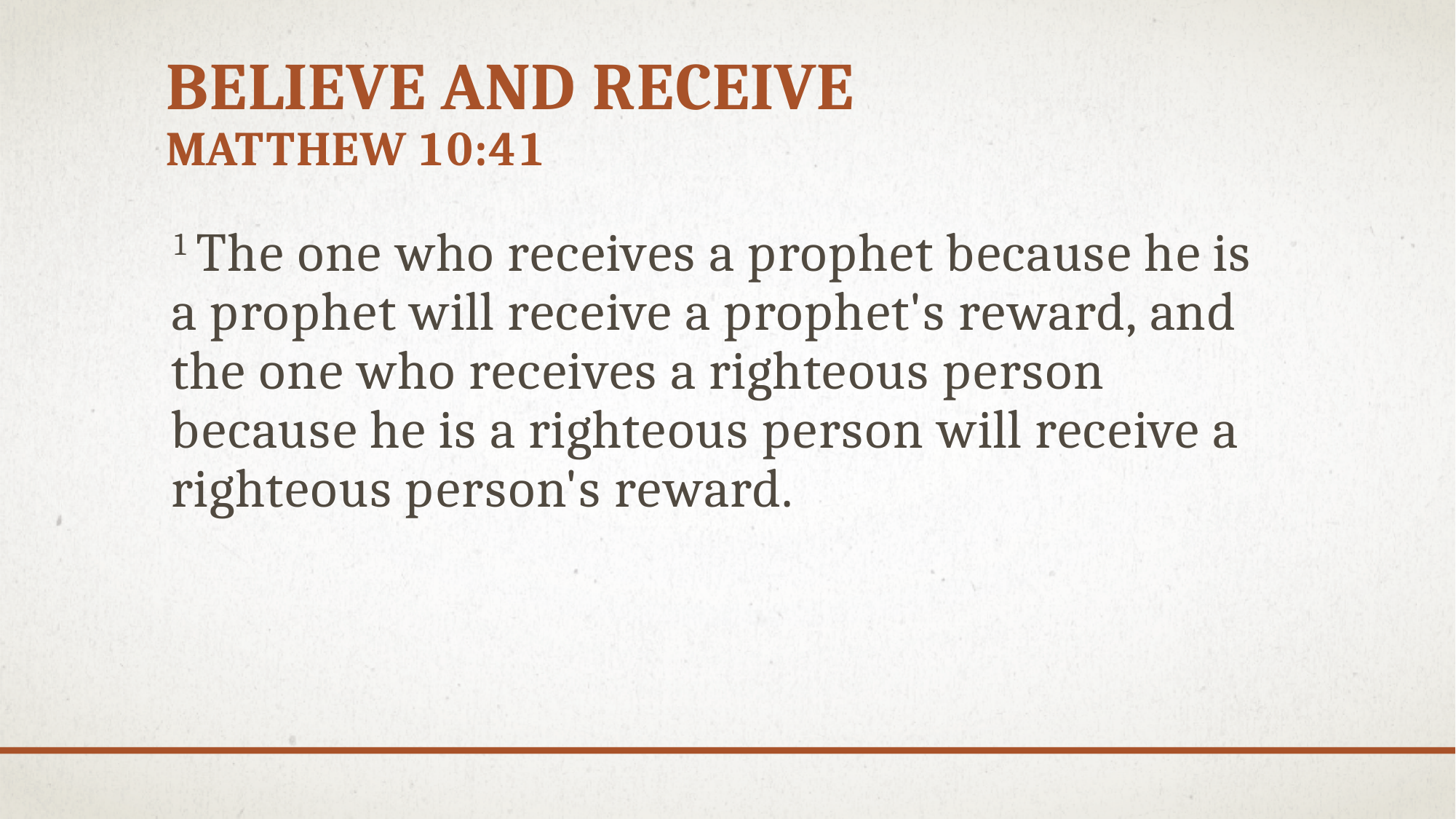

# Believe and Receive Matthew 10:41
1 The one who receives a prophet because he is a prophet will receive a prophet's reward, and the one who receives a righteous person because he is a righteous person will receive a righteous person's reward.